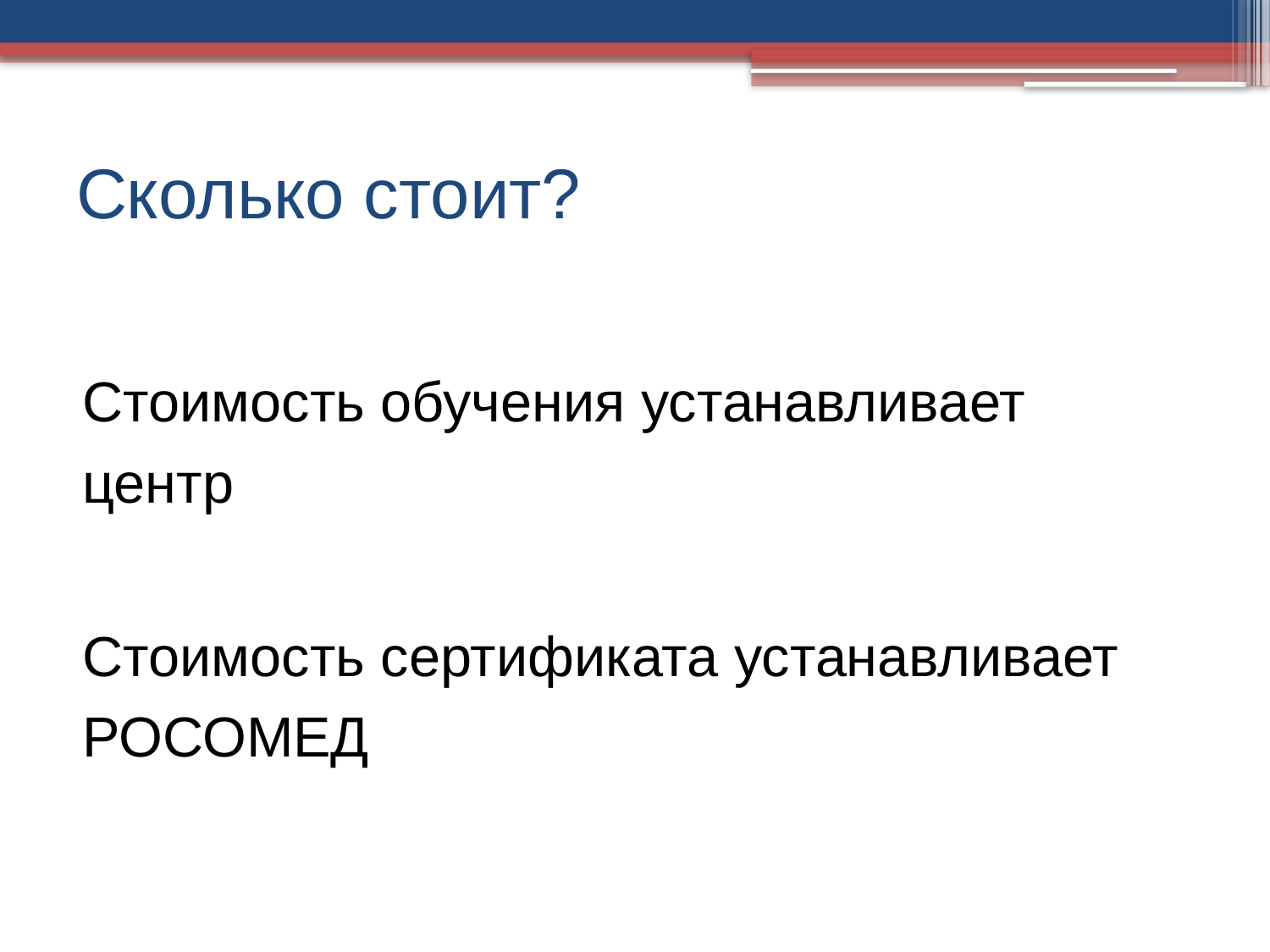

# Сколько стоит?
Стоимость обучения устанавливает центр

Стоимость сертификата устанавливает РОСОМЕД